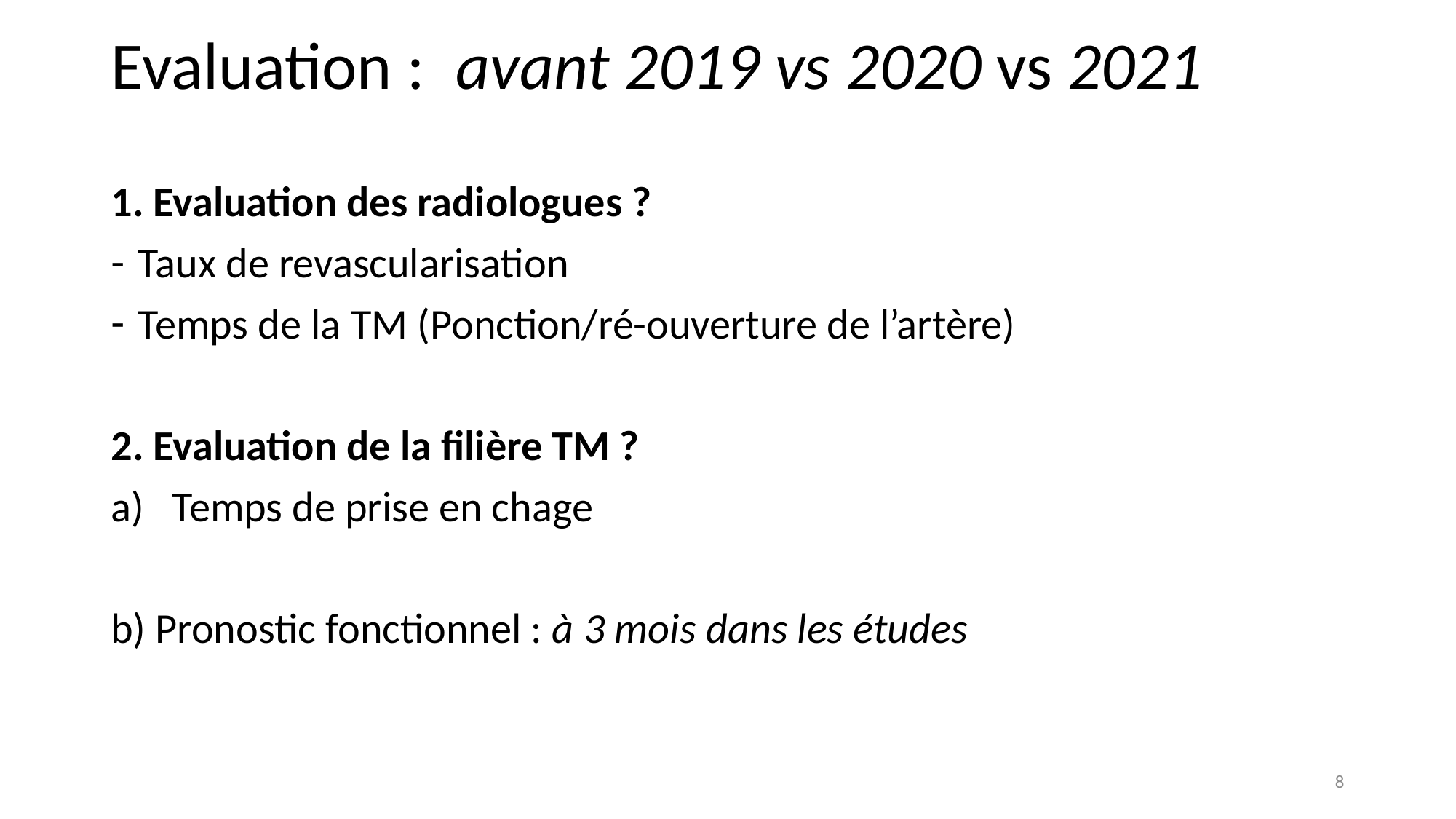

# Evaluation :  avant 2019 vs 2020 vs 2021
1. Evaluation des radiologues ?
Taux de revascularisation
Temps de la TM (Ponction/ré-ouverture de l’artère)

2. Evaluation de la filière TM ?
Temps de prise en chage

b) Pronostic fonctionnel : à 3 mois dans les études
8